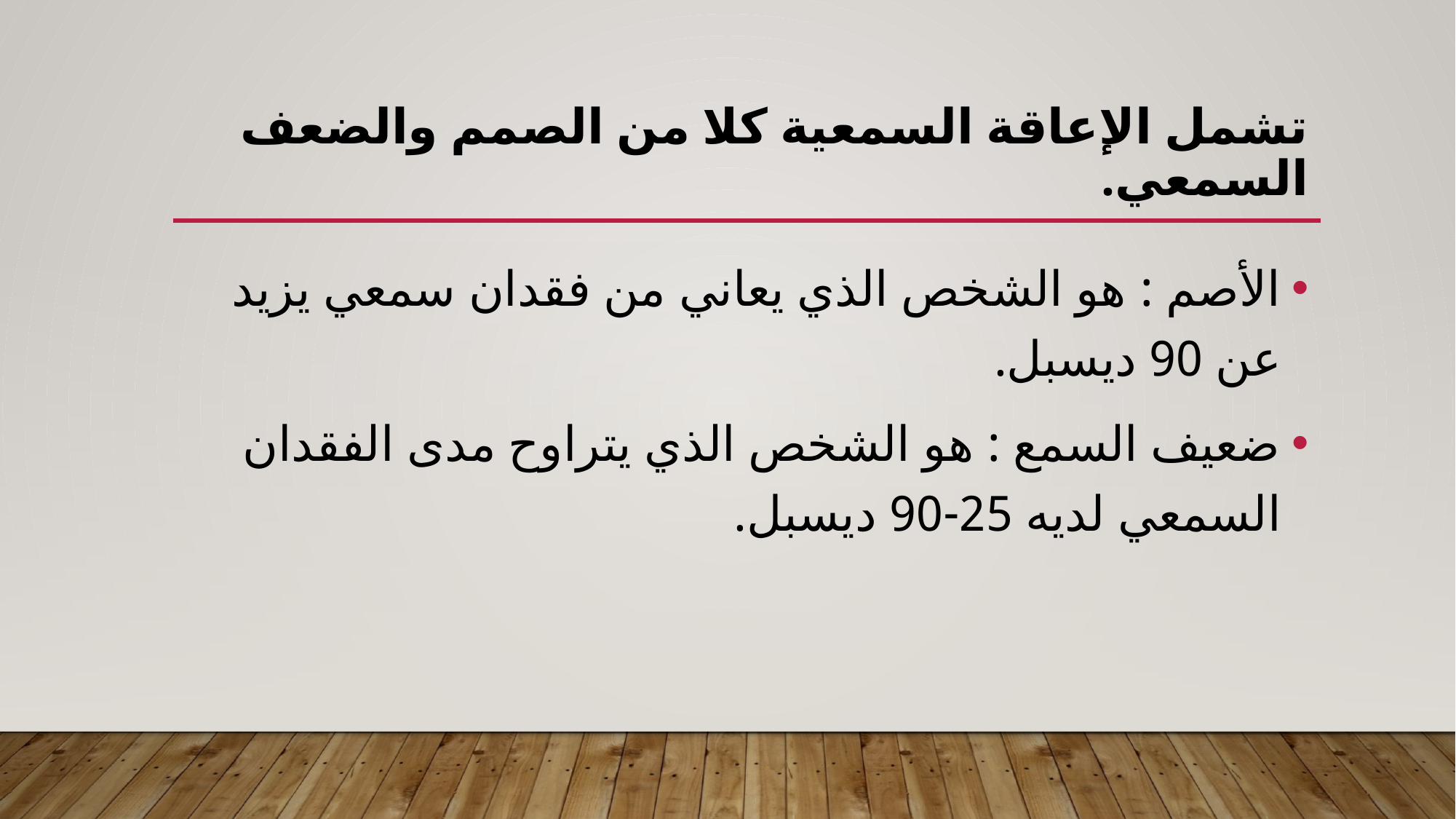

# تشمل الإعاقة السمعية كلا من الصمم والضعف السمعي.
الأصم : هو الشخص الذي يعاني من فقدان سمعي يزيد عن 90 ديسبل.
ضعيف السمع : هو الشخص الذي يتراوح مدى الفقدان السمعي لديه 25-90 ديسبل.